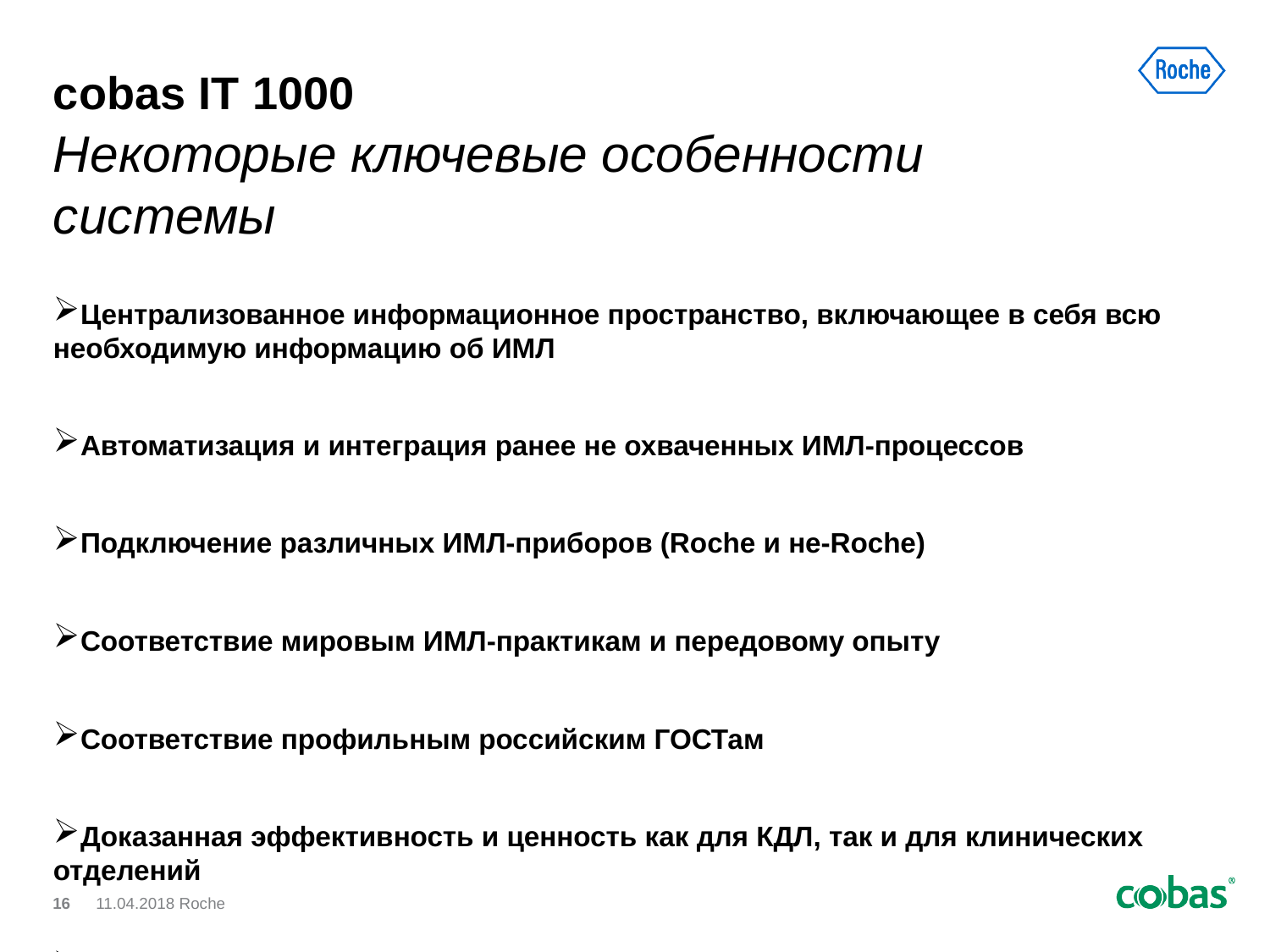

# cobas IT 1000
Некоторые ключевые особенности системы
Централизованное информационное пространство, включающее в себя всю необходимую информацию об ИМЛ
Автоматизация и интеграция ранее не охваченных ИМЛ-процессов
Подключение различных ИМЛ-приборов (Roche и не-Roche)
Соответствие мировым ИМЛ-практикам и передовому опыту
Соответствие профильным российским ГОСТам
Доказанная эффективность и ценность как для КДЛ, так и для клинических отделений
Эффективное управление ИМЛ в масштабах учреждения... или целого региона